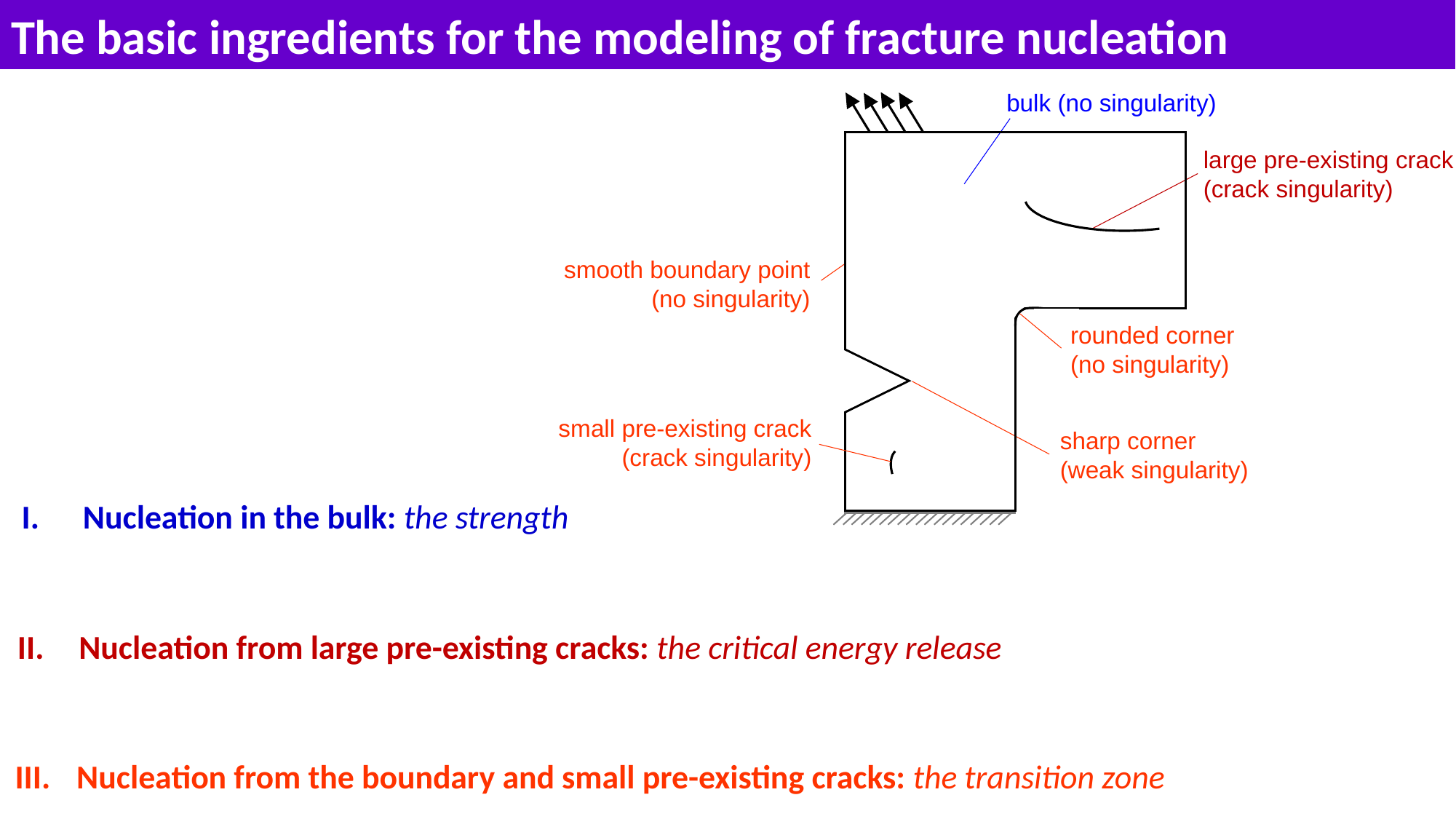

The basic ingredients for the modeling of fracture nucleation
bulk (no singularity)

large pre-existing crack
(crack singularity)
smooth boundary point
(no singularity)
rounded corner
(no singularity)
small pre-existing crack
(crack singularity)
sharp corner
(weak singularity)

Nucleation in the bulk: the strength
Nucleation from large pre-existing cracks: the critical energy release
Nucleation from the boundary and small pre-existing cracks: the transition zone